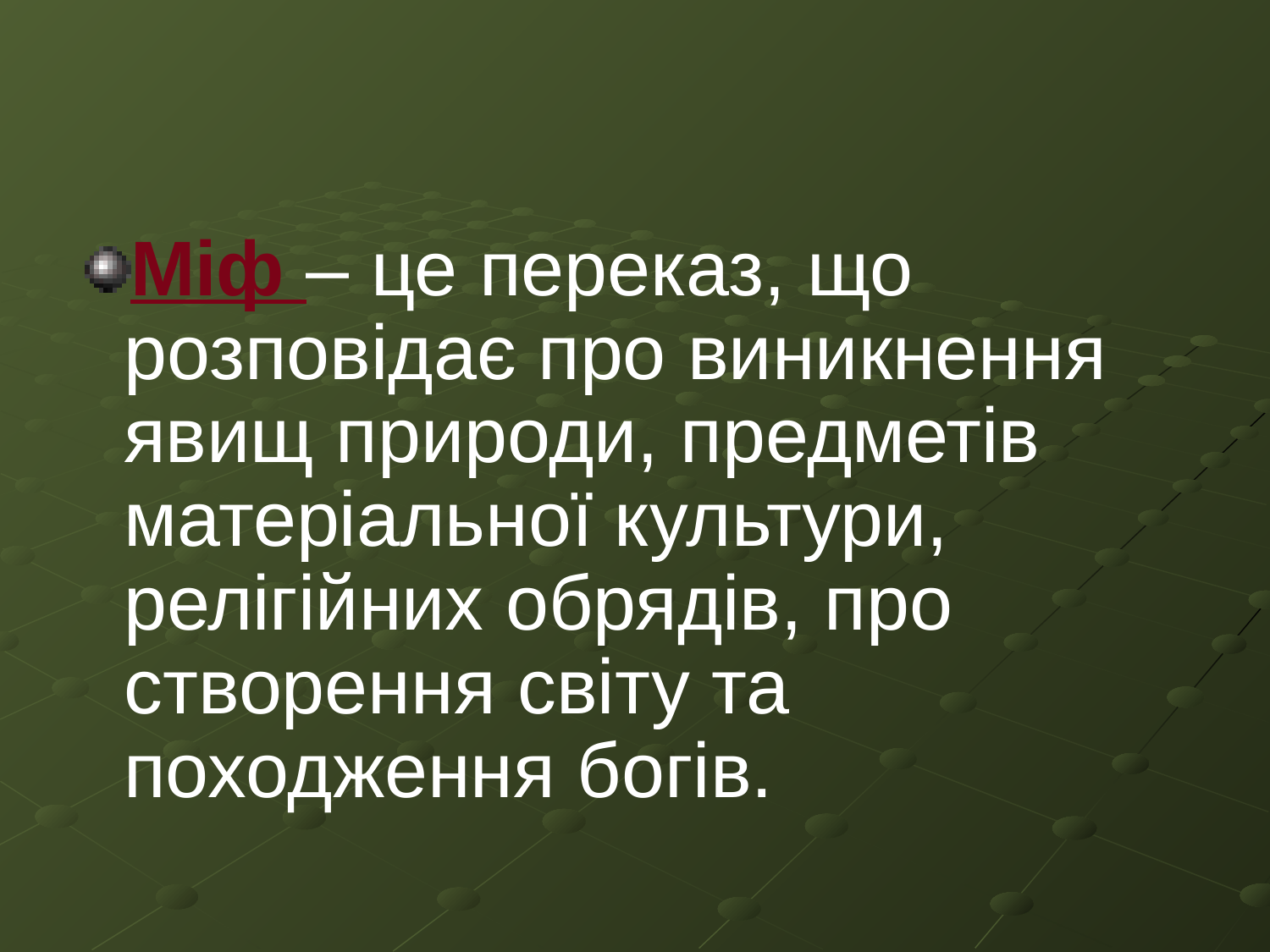

#
Міф – це переказ, що розповідає про виникнення явищ природи, предметів матеріальної культури, релігійних обрядів, про створення світу та походження богів.